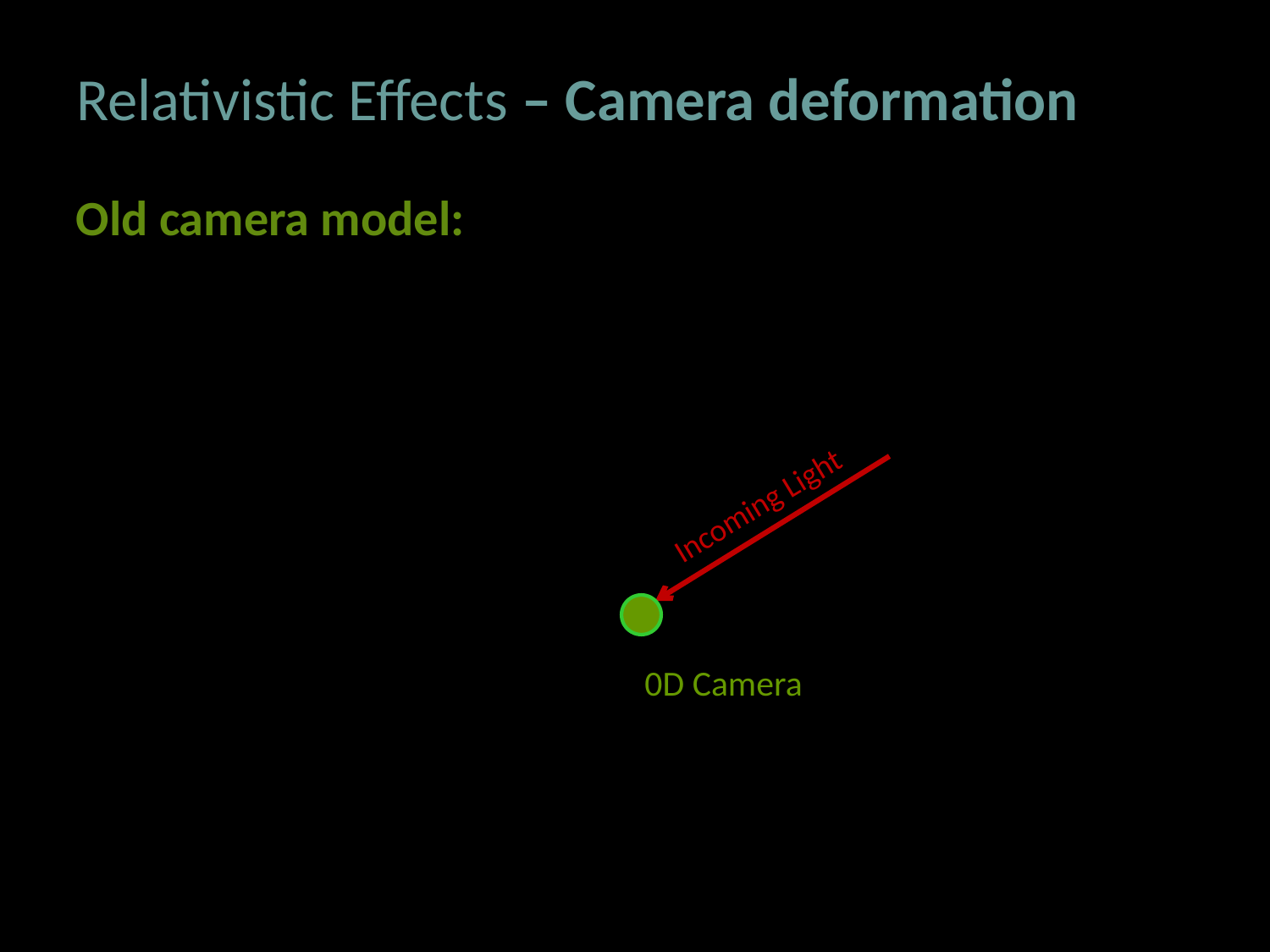

Relativistic Effects – Camera deformation
Old camera model:

Incoming Light

0D Camera